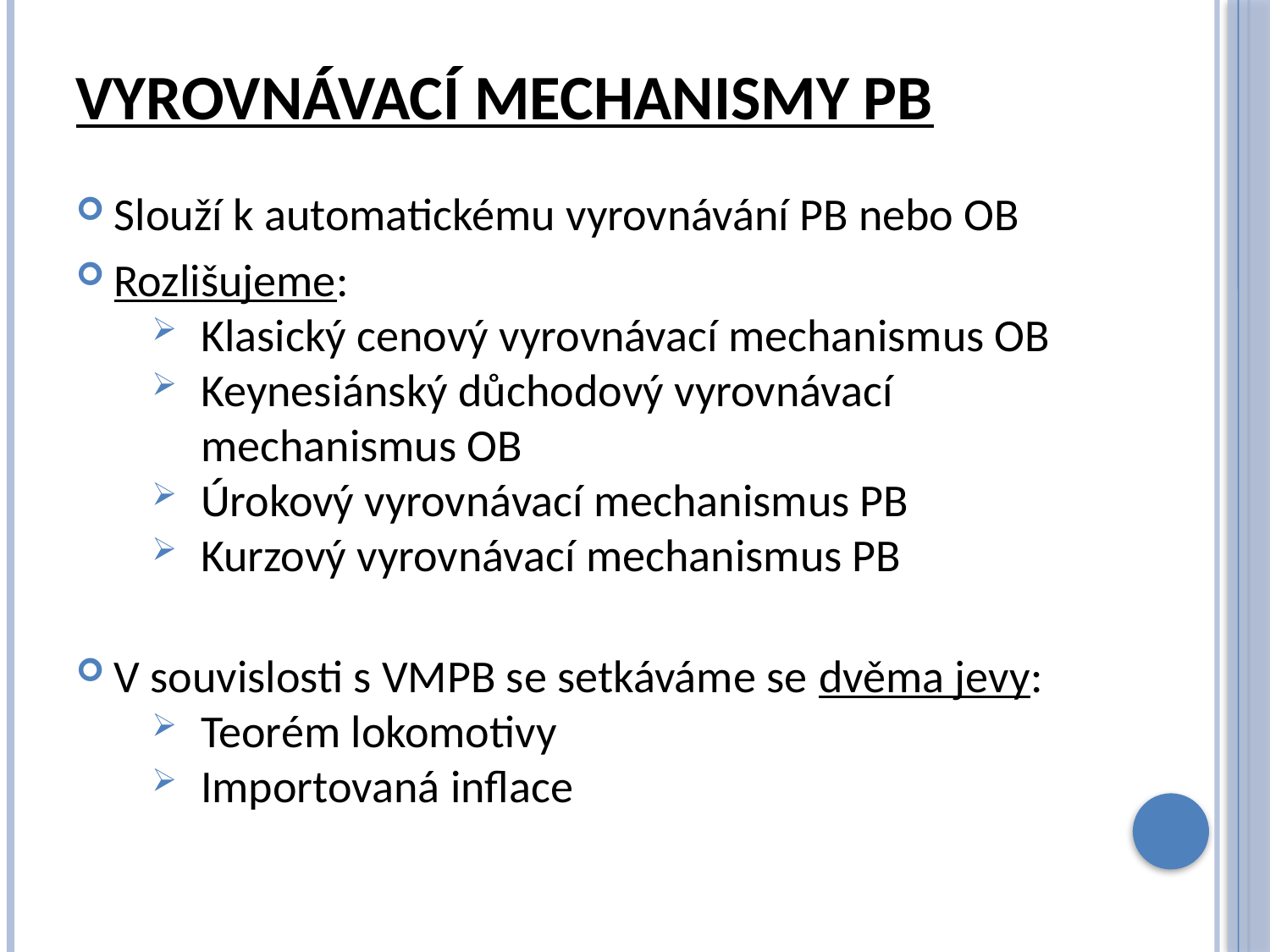

# Vyrovnávací mechanismy pb
Slouží k automatickému vyrovnávání PB nebo OB
Rozlišujeme:
Klasický cenový vyrovnávací mechanismus OB
Keynesiánský důchodový vyrovnávací mechanismus OB
Úrokový vyrovnávací mechanismus PB
Kurzový vyrovnávací mechanismus PB

V souvislosti s VMPB se setkáváme se dvěma jevy:
Teorém lokomotivy
Importovaná inflace